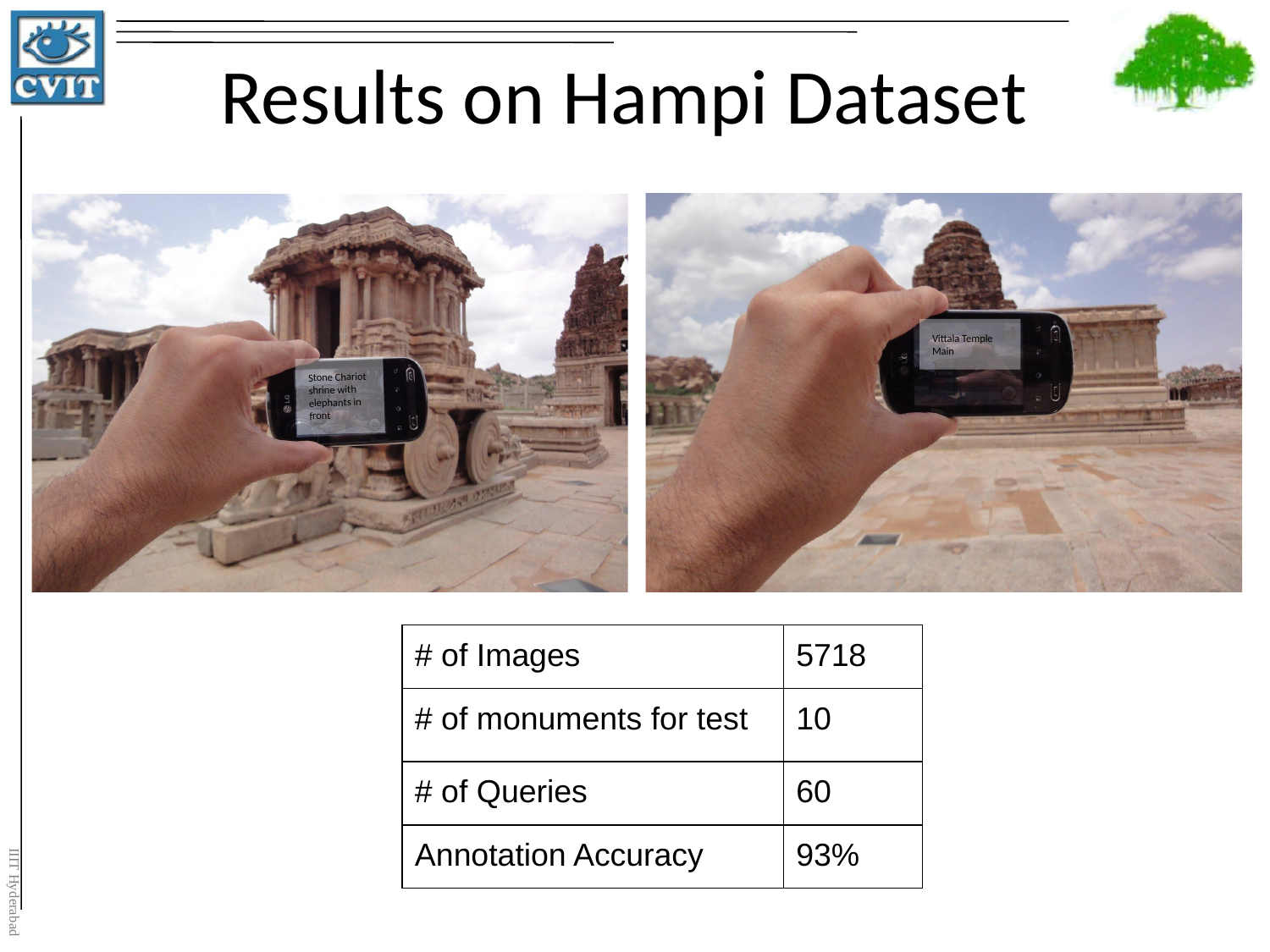

# Results on Hampi Dataset

Vittala Temple Main
Stone Chariot shrine with elephants in front
| # of Images | 5718 |
| --- | --- |
| # of monuments for test | 10 |
| # of Queries | 60 |
| Annotation Accuracy | 93% |